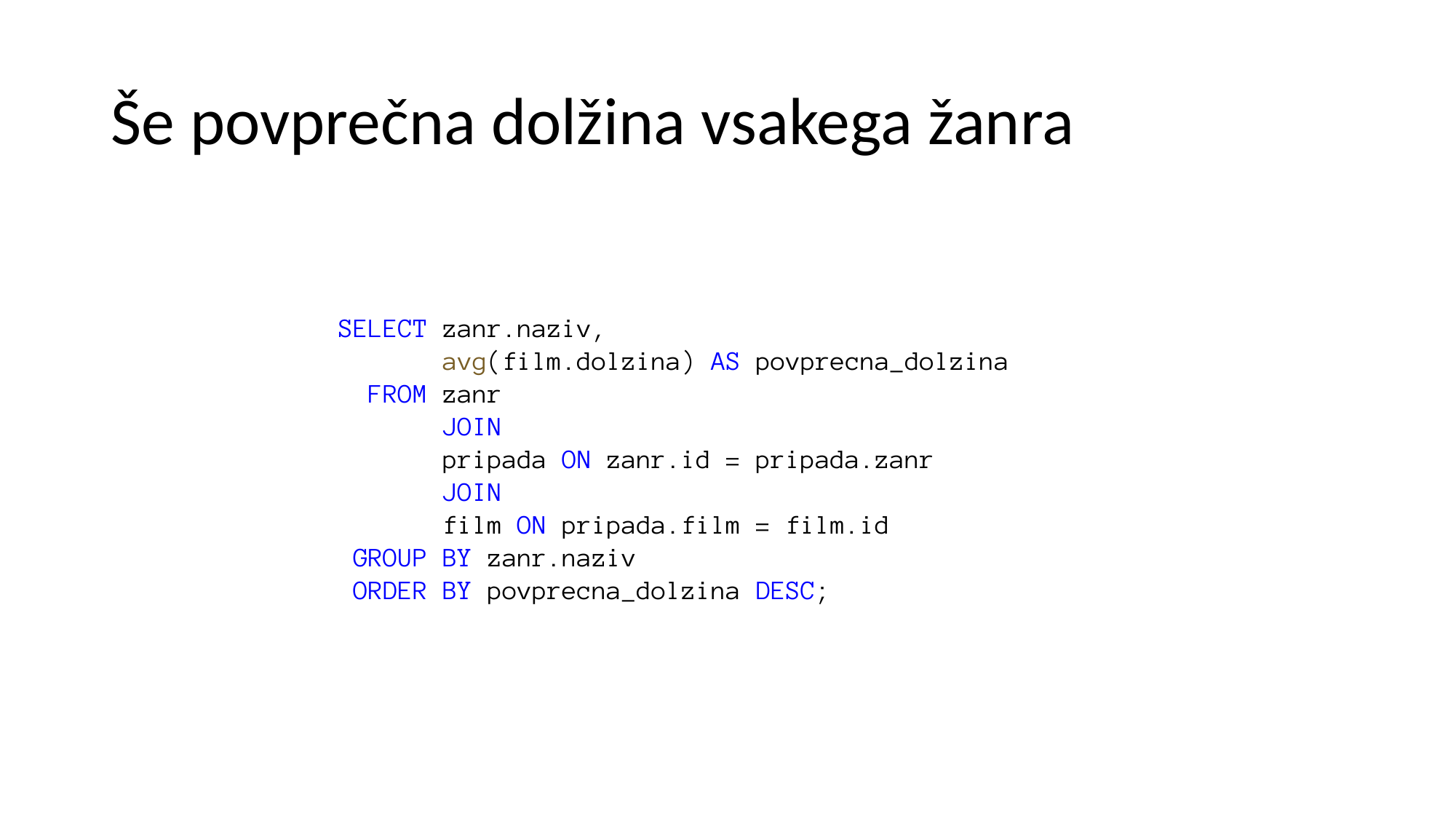

# Še povprečna dolžina vsakega žanra
SELECT zanr.naziv,
       avg(film.dolzina) AS povprecna_dolzina
  FROM zanr
       JOIN
       pripada ON zanr.id = pripada.zanr
       JOIN
       film ON pripada.film = film.id
 GROUP BY zanr.naziv
 ORDER BY povprecna_dolzina DESC;